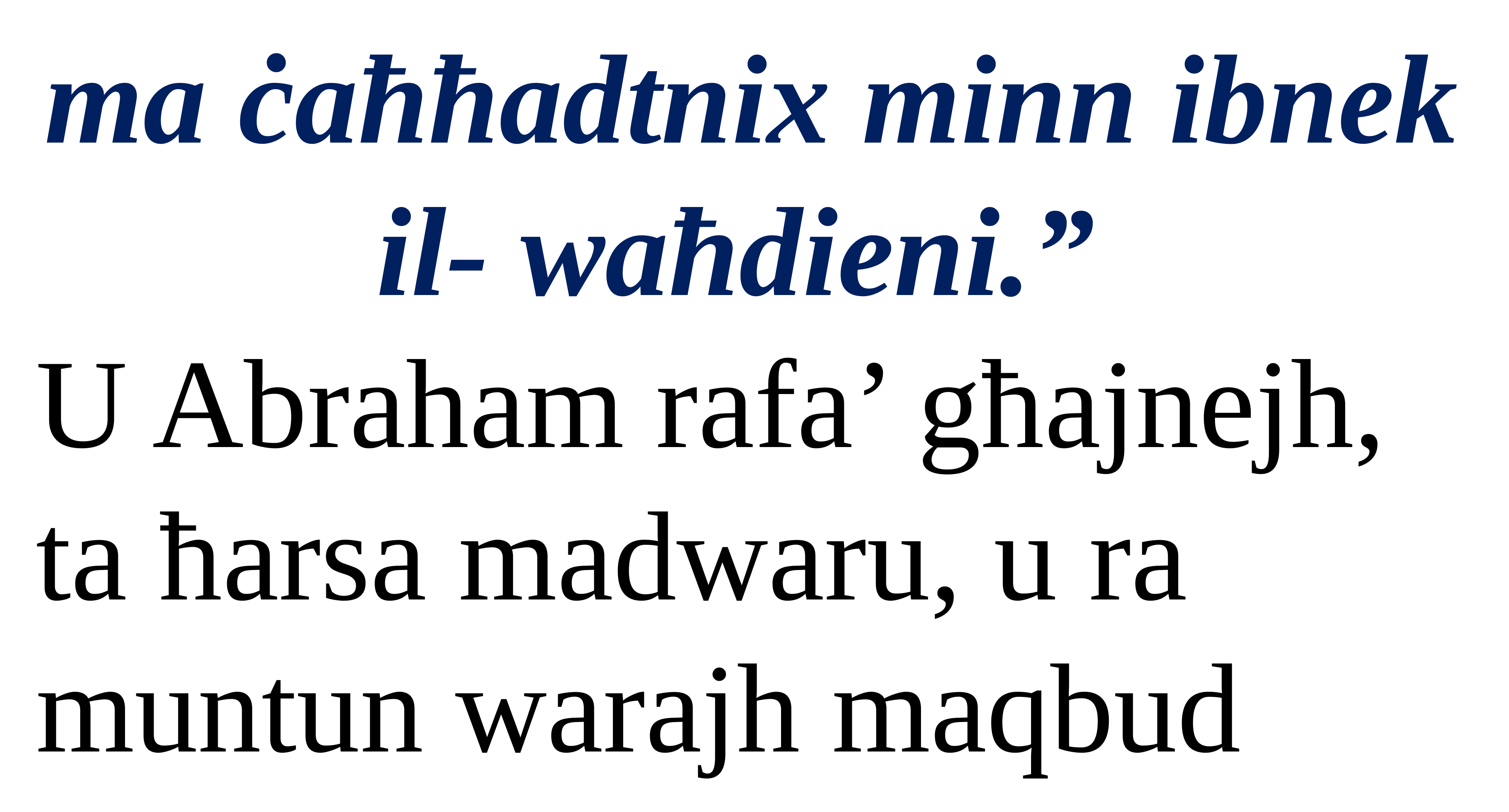

ma ċaħħadtnix minn ibnek il- waħdieni.”
U Abraham rafa’ għajnejh,
ta ħarsa madwaru, u ra
muntun warajh maqbud